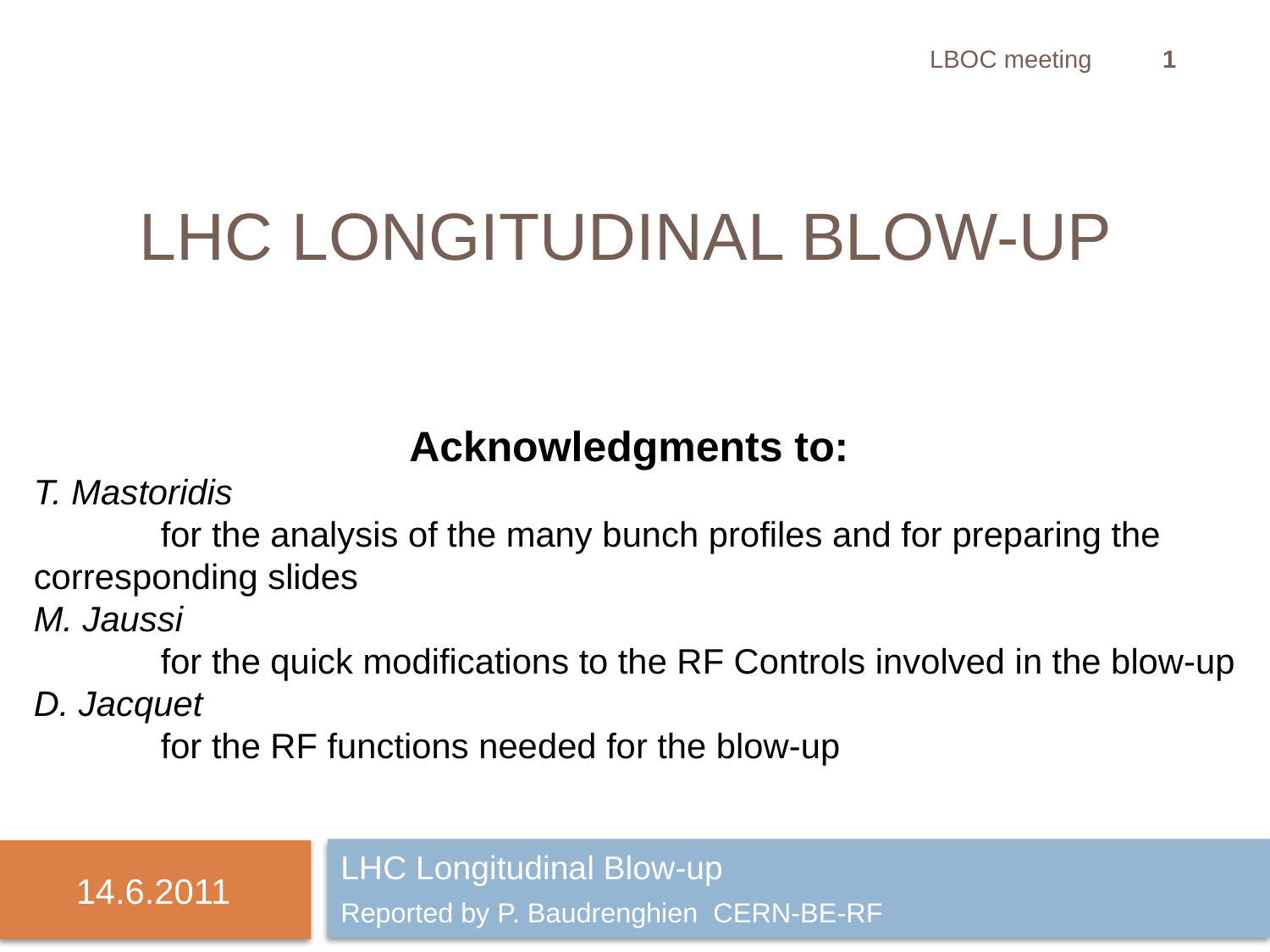

1
LBOC meeting
# LHC Longitudinal Blow-up

Acknowledgments to:
T. Mastoridis
	for the analysis of the many bunch profiles and for preparing the 	corresponding slides
M. Jaussi
	for the quick modifications to the RF Controls involved in the blow-up
D. Jacquet
	for the RF functions needed for the blow-up
LHC Longitudinal Blow-up
Reported by P. Baudrenghien  CERN-BE-RF
14.6.2011